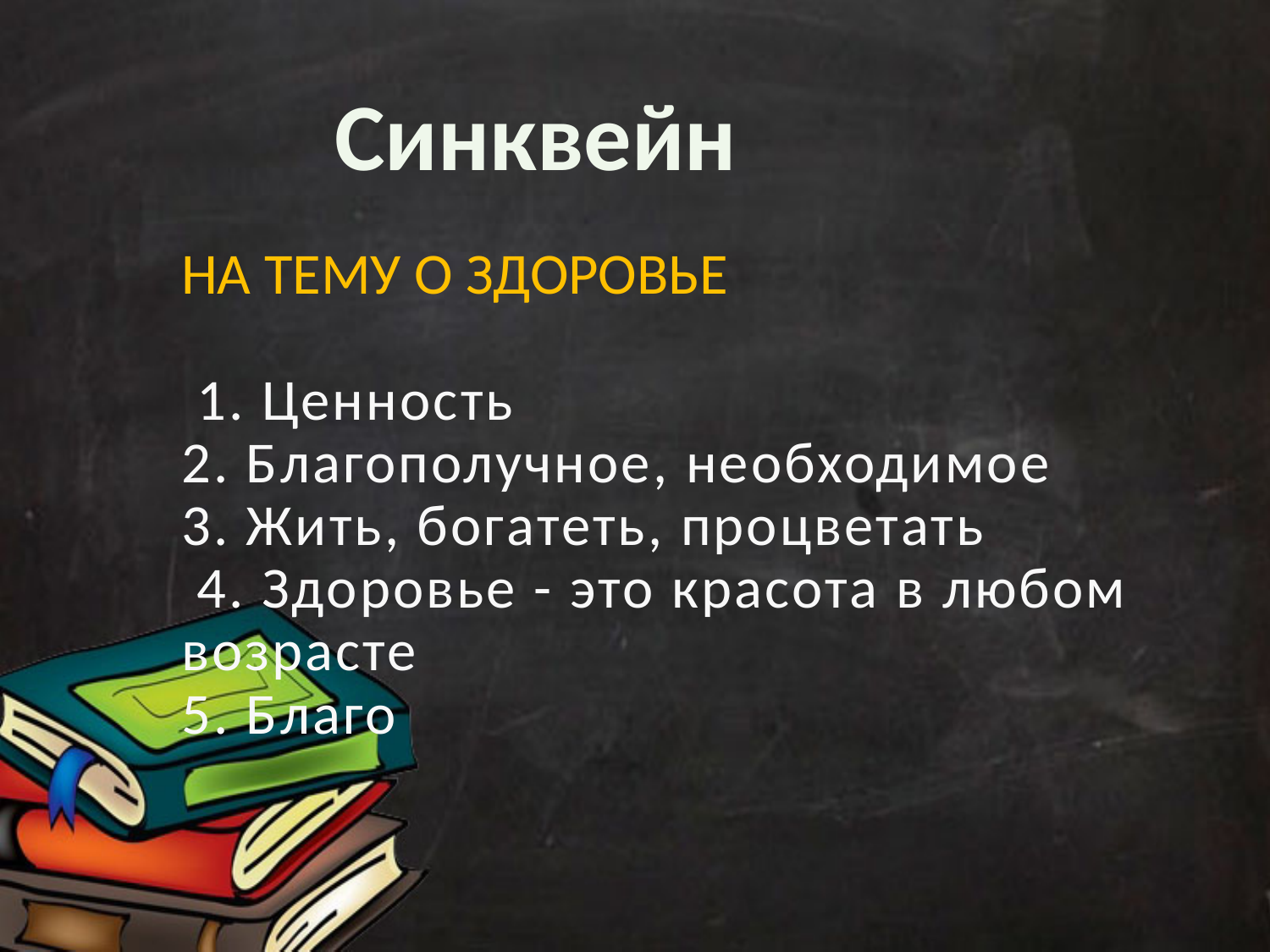

Синквейн
# На тему о здоровье 1. Ценность 2. Благополучное, необходимое 3. Жить, богатеть, процветать 4. Здоровье - это красота в любом возрасте 5. Благо